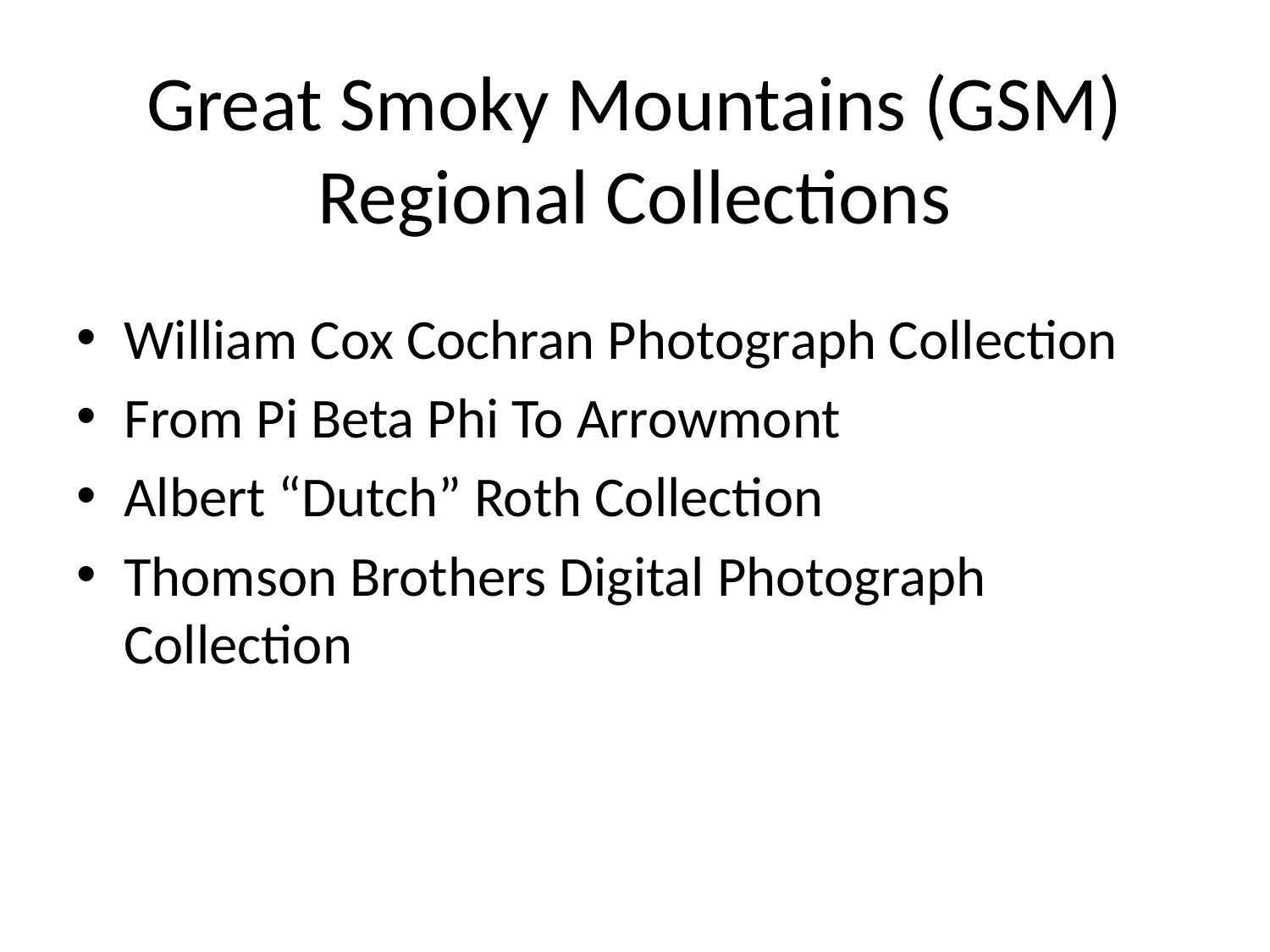

# Great Smoky Mountains (GSM) Regional Collections
William Cox Cochran Photograph Collection
From Pi Beta Phi To Arrowmont
Albert “Dutch” Roth Collection
Thomson Brothers Digital Photograph Collection